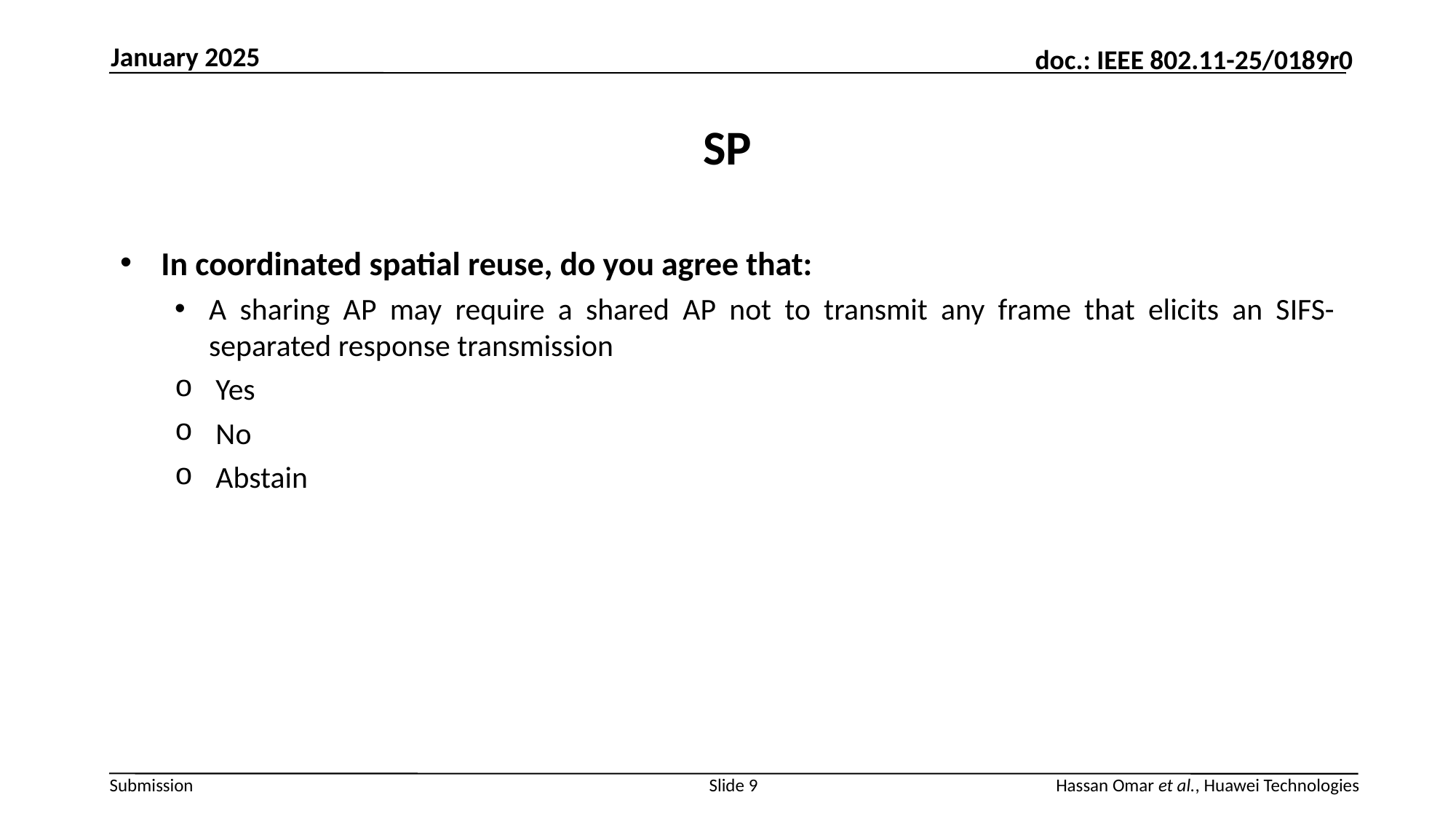

January 2025
# SP
In coordinated spatial reuse, do you agree that:
A sharing AP may require a shared AP not to transmit any frame that elicits an SIFS-separated response transmission
Yes
No
Abstain
Slide 9
Hassan Omar et al., Huawei Technologies